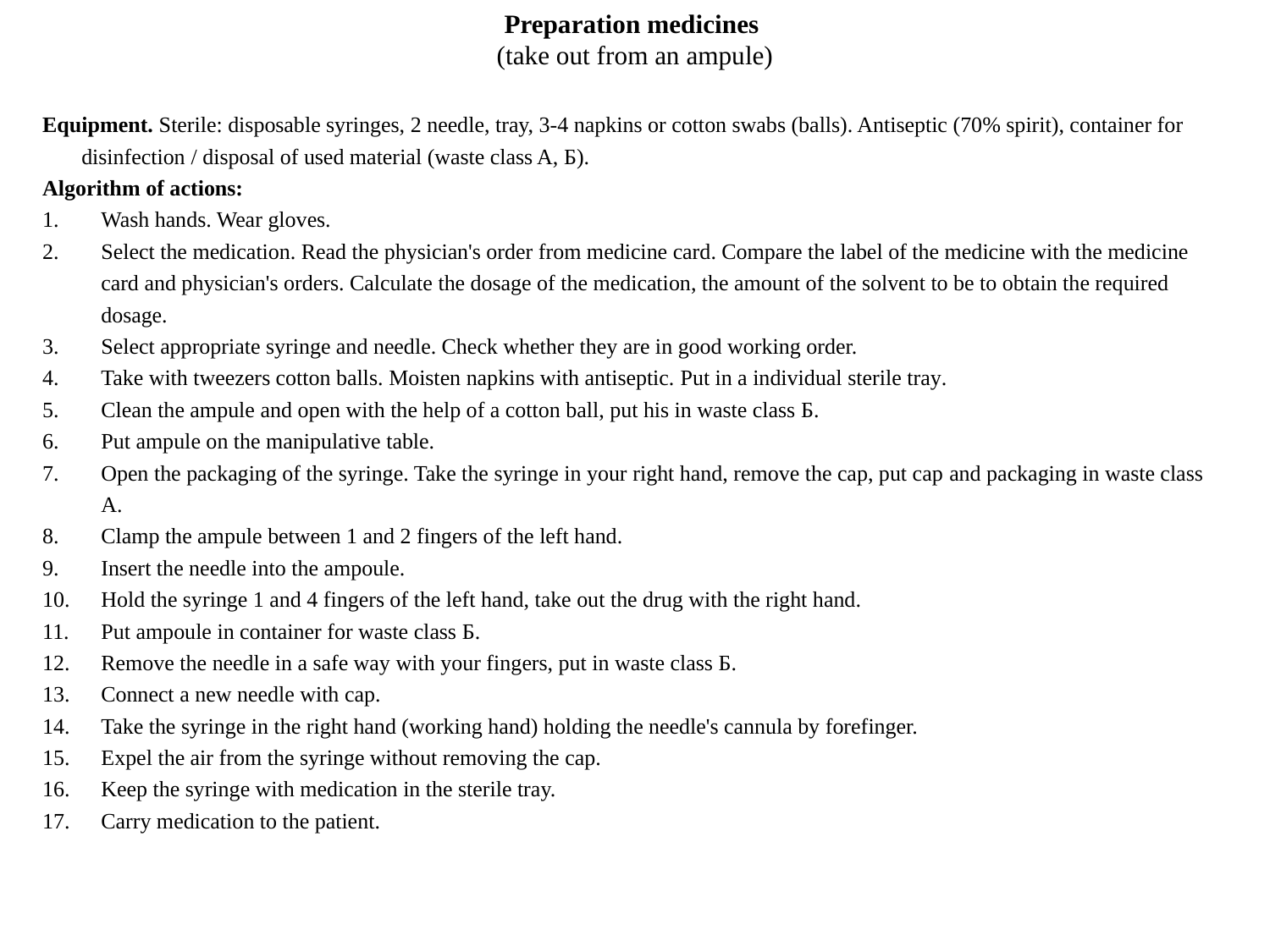

# Preparation medicines (take out from an ampule)
Equipment. Sterile: disposable syringes, 2 needle, tray, 3-4 napkins or cotton swabs (balls). Antiseptic (70% spirit), container for disinfection / disposal of used material (waste class A, Б).
Algorithm of actions:
Wash hands. Wear gloves.
Select the medication. Read the physician's order from medicine card. Compare the label of the medicine with the medicine card and physician's orders. Calculate the dosage of the medication, the amount of the solvent to be to obtain the required dosage.
Select appropriate syringe and needle. Check whether they are in good working order.
Take with tweezers cotton balls. Moisten napkins with antiseptic. Put in a individual sterile tray.
Clean the ampule and open with the help of a cotton ball, put his in waste class Б.
Put ampule on the manipulative table.
Open the packaging of the syringe. Take the syringe in your right hand, remove the cap, put cap and packaging in waste class А.
Clamp the ampule between 1 and 2 fingers of the left hand.
Insert the needle into the ampoule.
Hold the syringe 1 and 4 fingers of the left hand, take out the drug with the right hand.
Put ampoule in container for waste class Б.
Remove the needle in a safe way with your fingers, put in waste class Б.
Connect a new needle with cap.
Take the syringe in the right hand (working hand) holding the needle's cannula by forefinger.
Expel the air from the syringe without removing the cap.
Keep the syringe with medication in the sterile tray.
Carry medication to the patient.